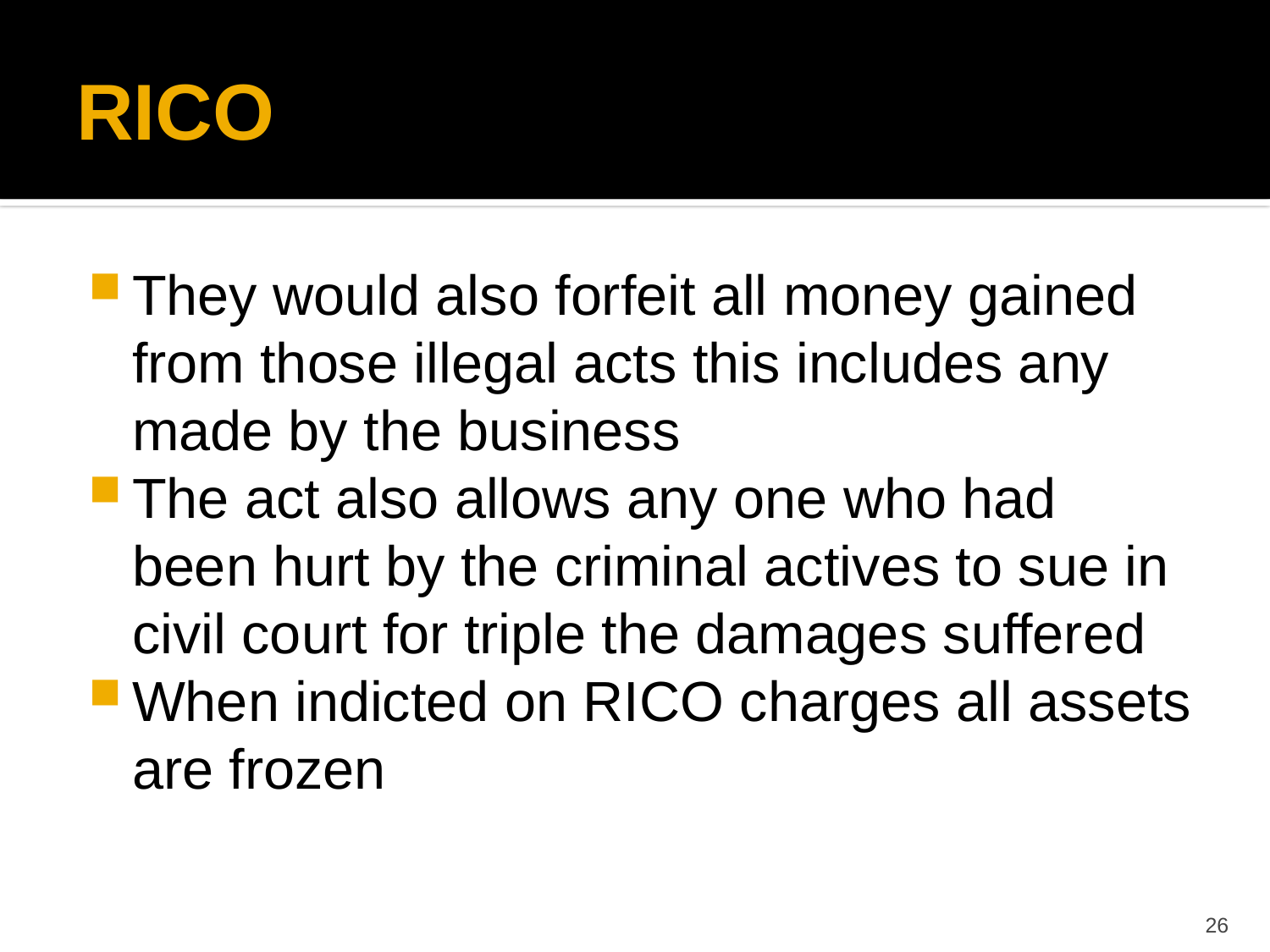

# RICO
They would also forfeit all money gained from those illegal acts this includes any made by the business
The act also allows any one who had been hurt by the criminal actives to sue in civil court for triple the damages suffered
When indicted on RICO charges all assets are frozen
26